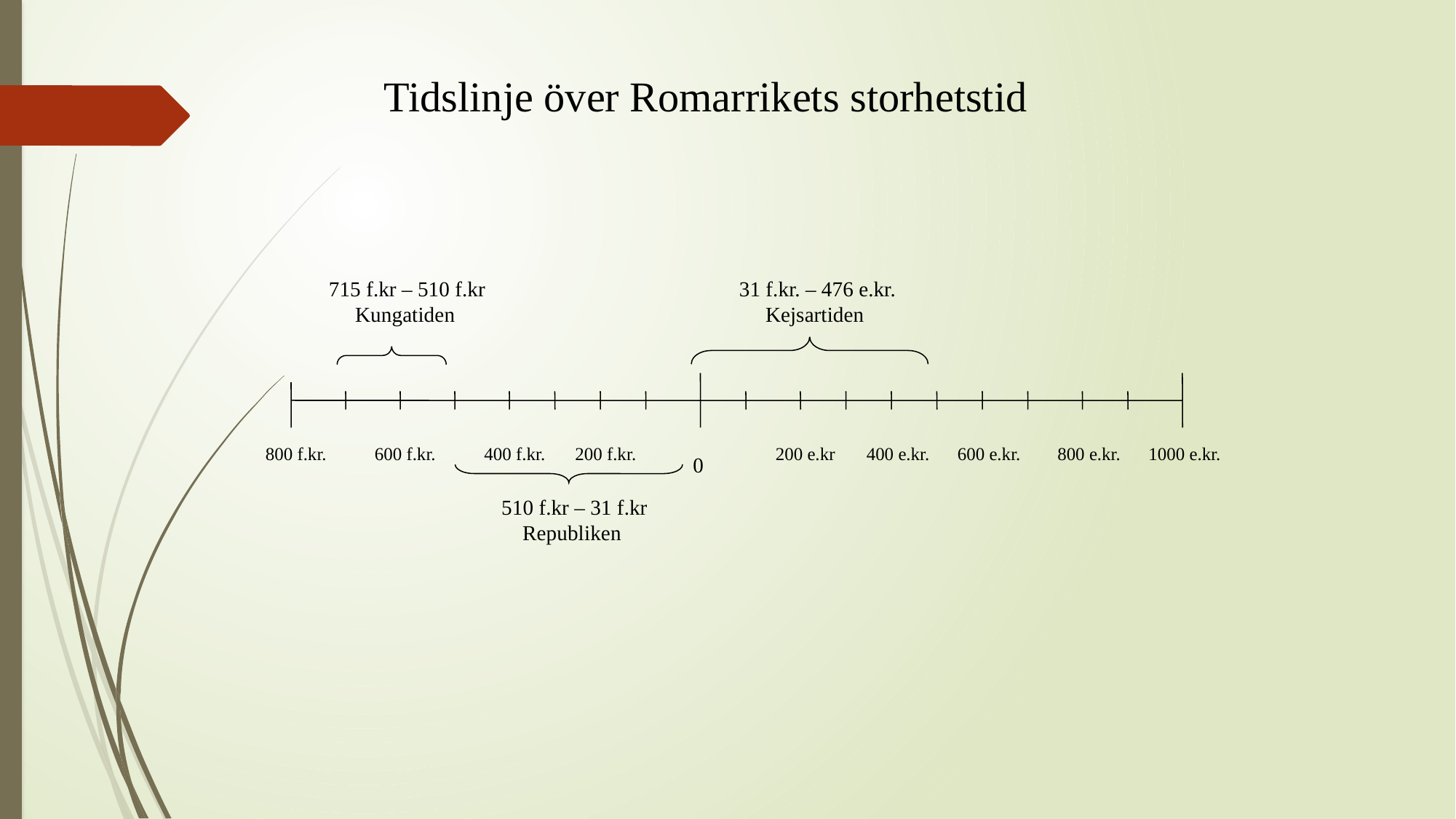

Tidslinje över Romarrikets storhetstid

715 f.kr – 510 f.kr
     Kungatiden
31 f.kr. – 476 e.kr.
     Kejsartiden

800 f.kr.
600 f.kr.
400 f.kr.
200 f.kr.
200 e.kr
400 e.kr.
600 e.kr.
800 e.kr.
1000 e.kr.
0
510 f.kr – 31 f.kr
    Republiken